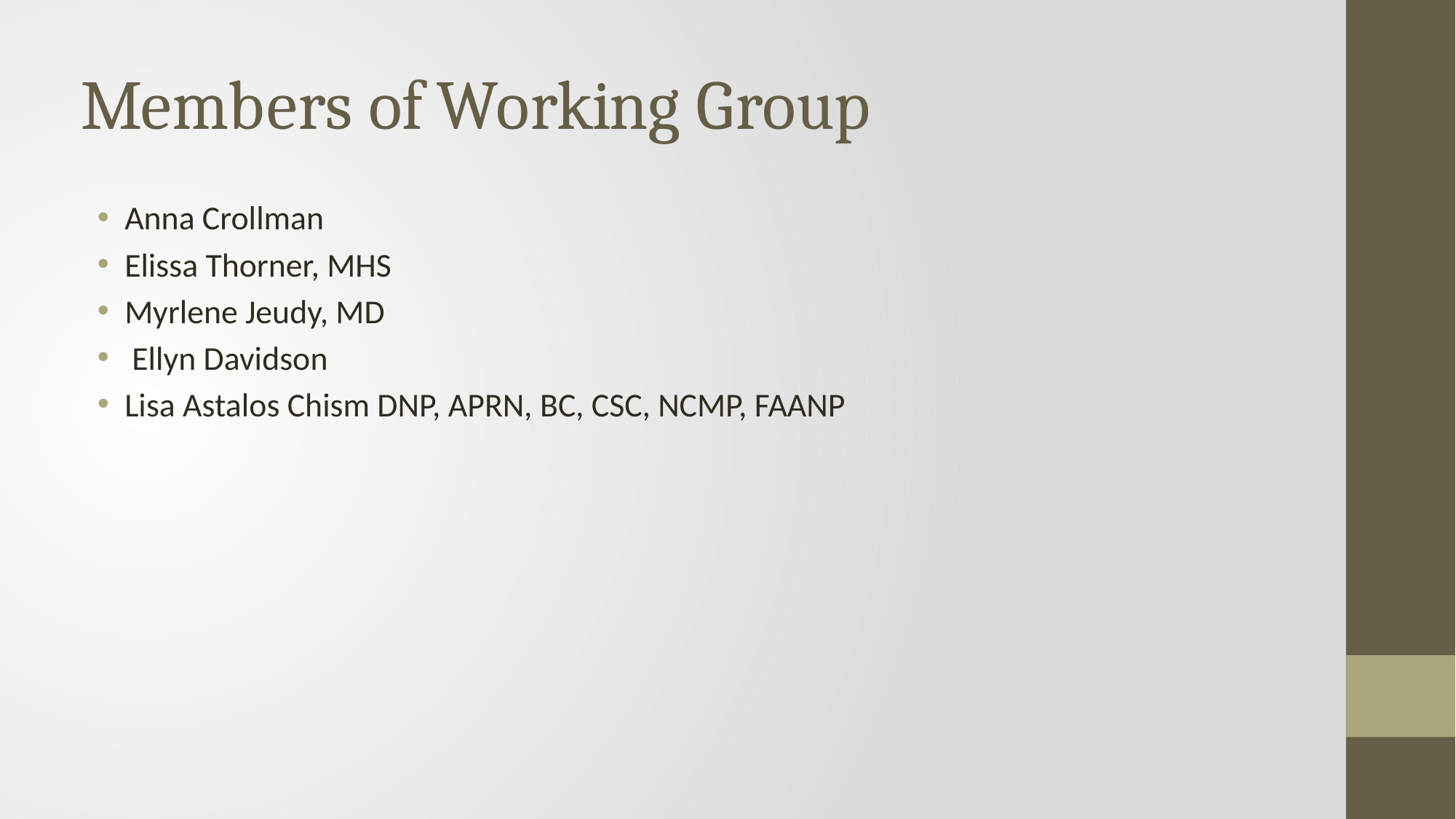

# Members of Working Group
Anna Crollman
Elissa Thorner, MHS
Myrlene Jeudy, MD
 Ellyn Davidson
Lisa Astalos Chism DNP, APRN, BC, CSC, NCMP, FAANP